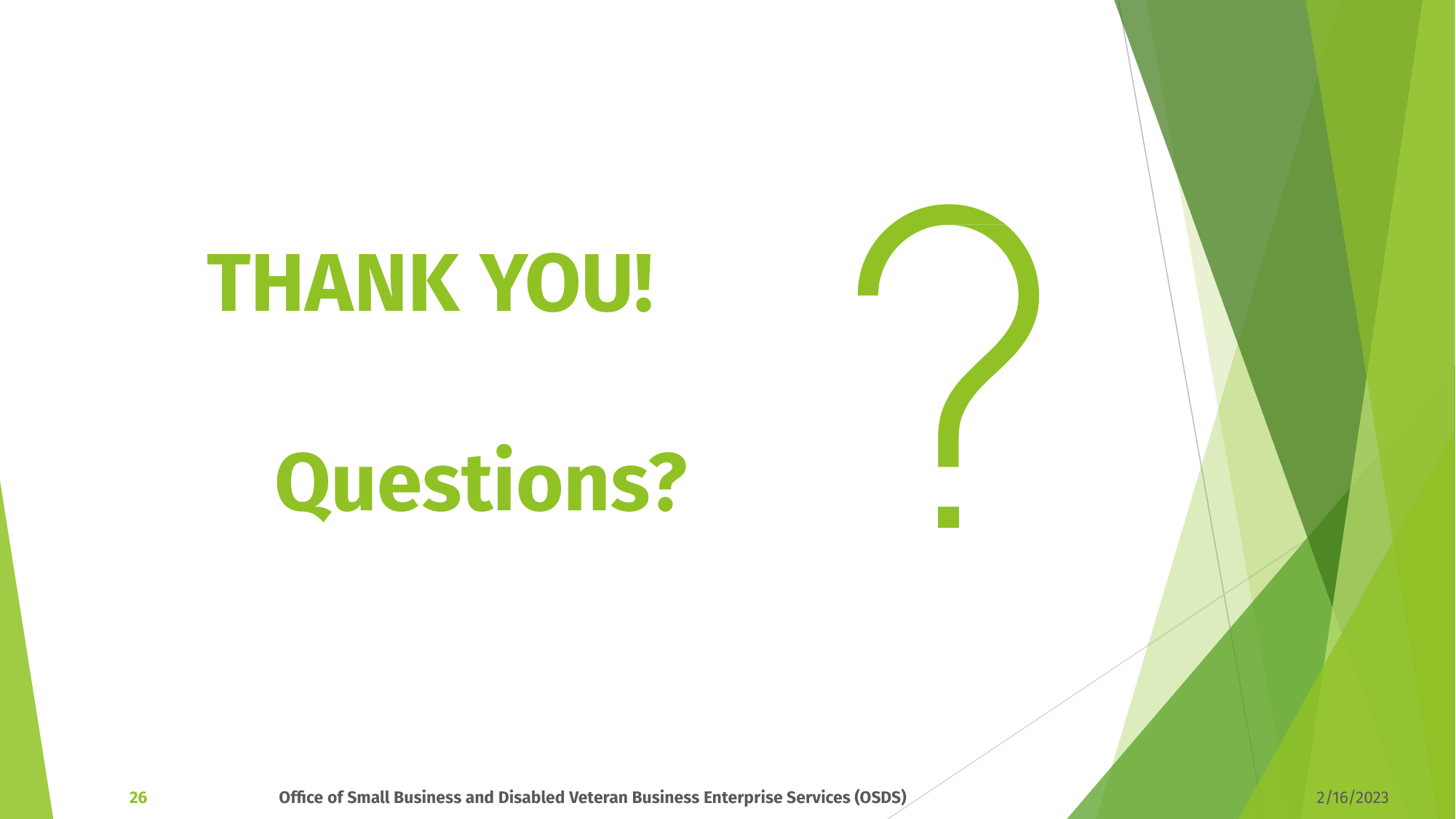

# THANK YOU!

Questions?
26
Office of Small Business and Disabled Veteran Business Enterprise Services (OSDS)
2/16/2023